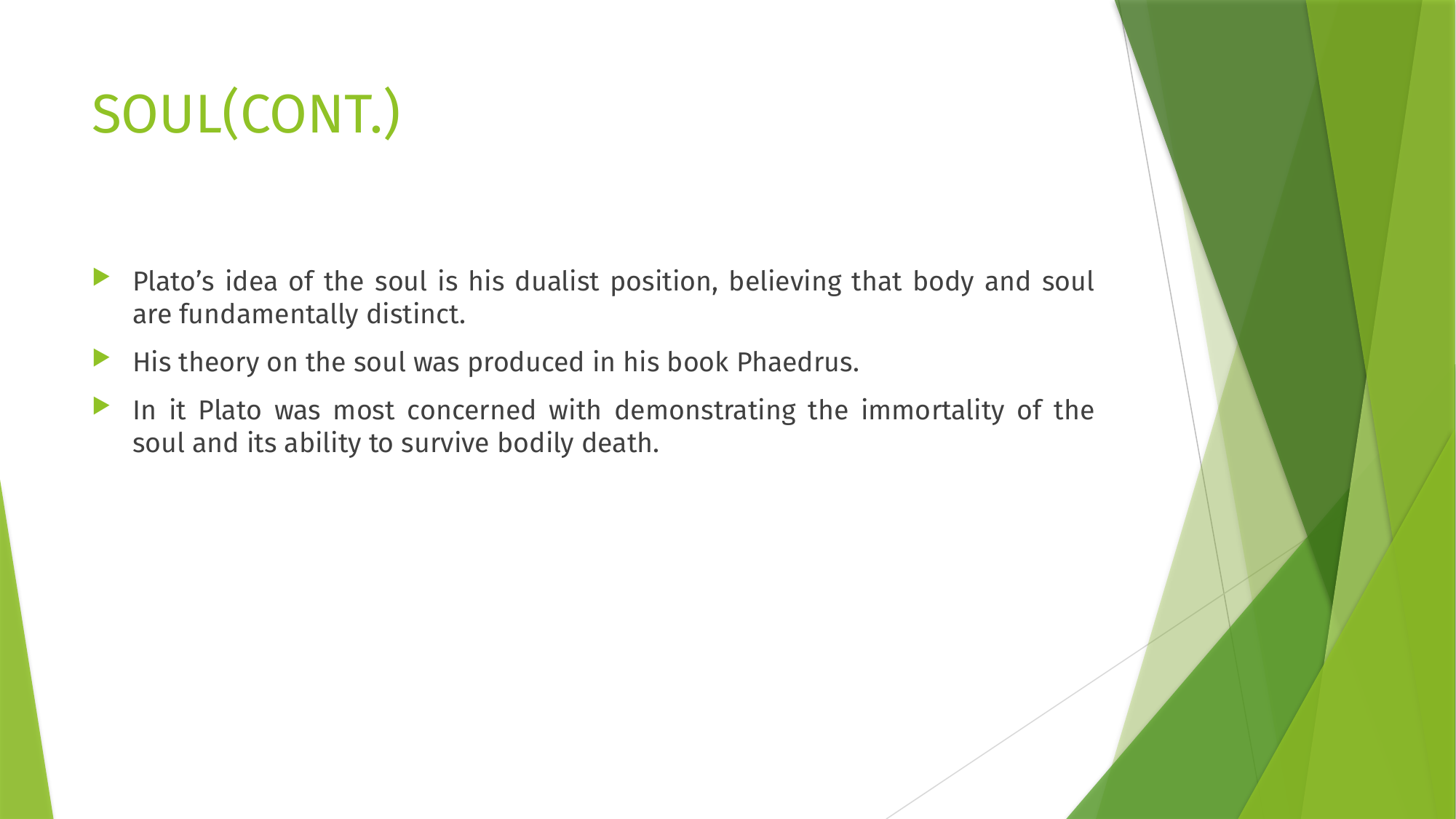

# SOUL(CONT.)
Plato’s idea of the soul is his dualist position, believing that body and soul are fundamentally distinct.
His theory on the soul was produced in his book Phaedrus.
In it Plato was most concerned with demonstrating the immortality of the soul and its ability to survive bodily death.